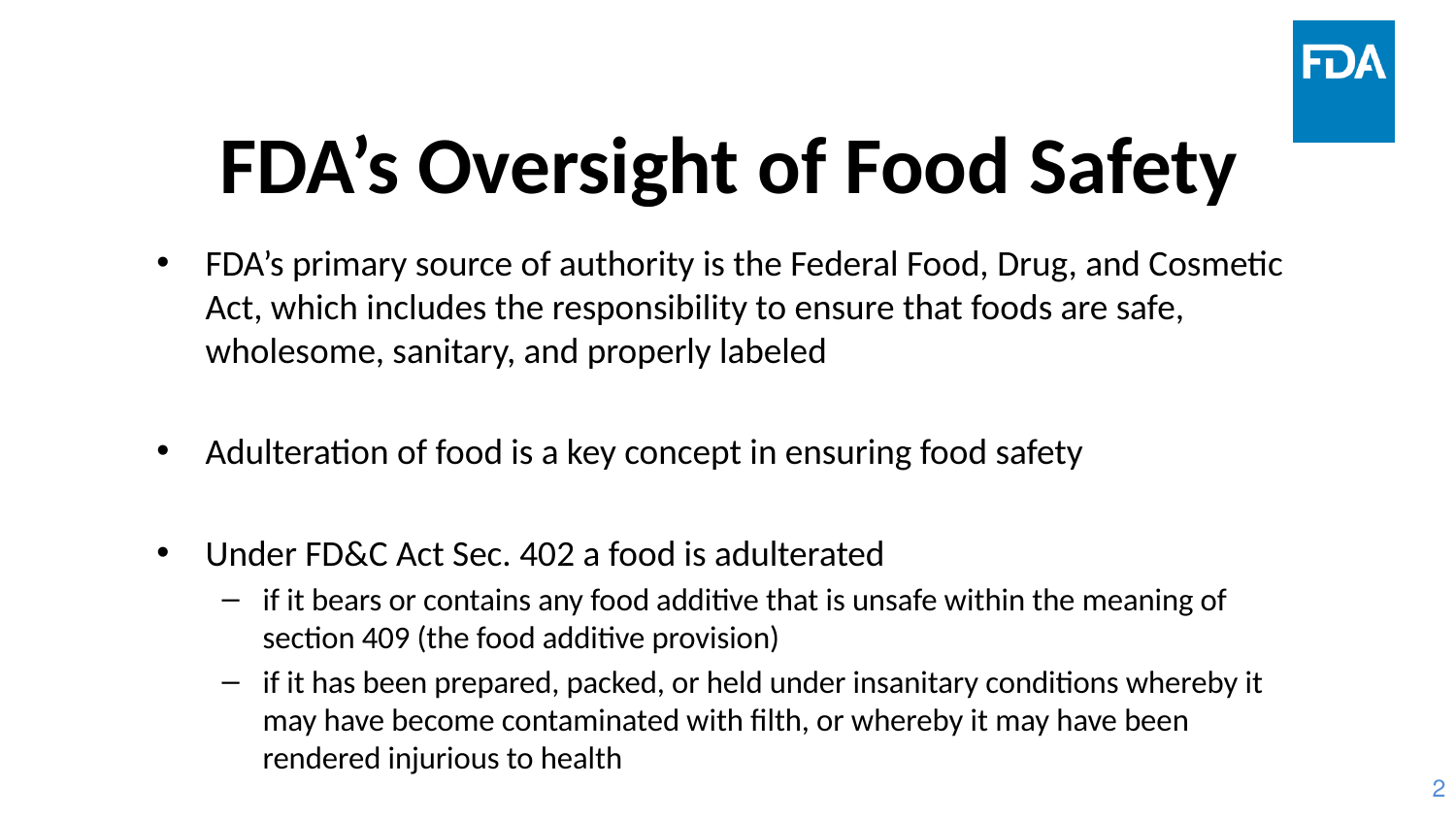

# FDA’s Oversight of Food Safety
FDA’s primary source of authority is the Federal Food, Drug, and Cosmetic Act, which includes the responsibility to ensure that foods are safe, wholesome, sanitary, and properly labeled

Adulteration of food is a key concept in ensuring food safety

Under FD&C Act Sec. 402 a food is adulterated
if it bears or contains any food additive that is unsafe within the meaning of section 409 (the food additive provision)
if it has been prepared, packed, or held under insanitary conditions whereby it may have become contaminated with filth, or whereby it may have been rendered injurious to health